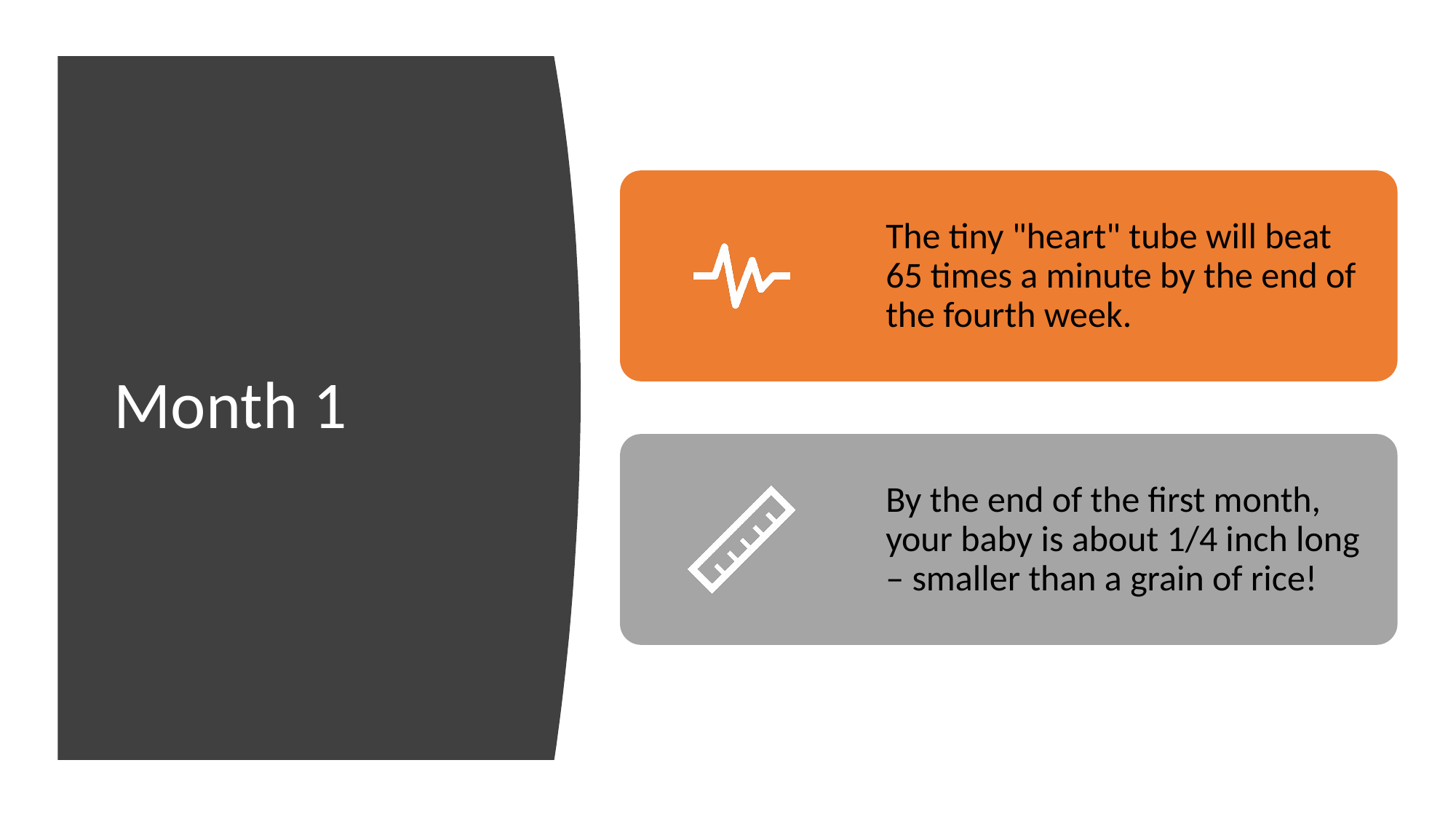

The tiny "heart" tube will beat 65 times a minute by the end of the fourth week.
By the end of the first month, your baby is about 1/4 inch long – smaller than a grain of rice!

# Month 1